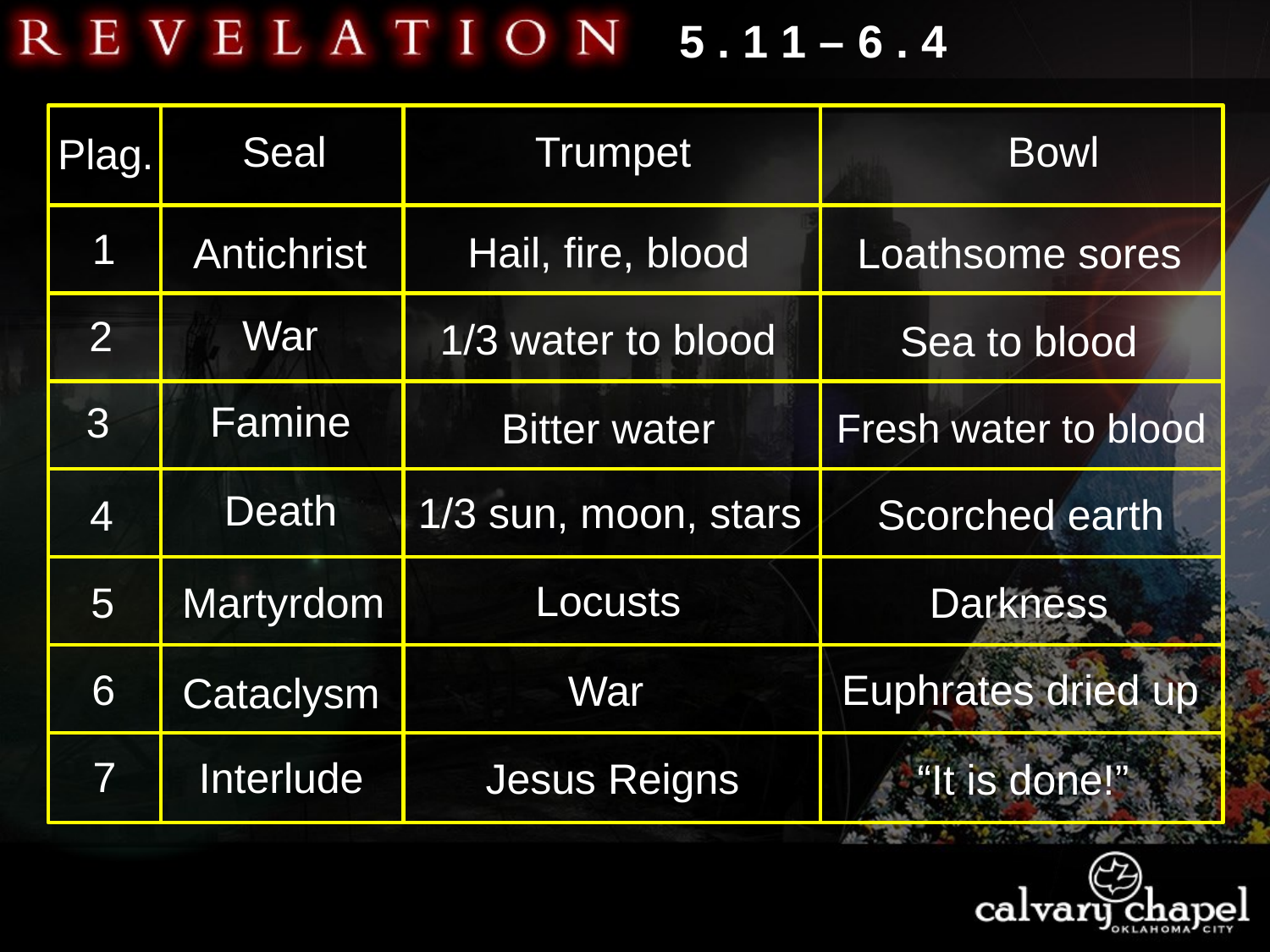

5 . 1 1 – 6 . 4

Seal
Trumpet
Bowl
Plag.
1
Hail, fire, blood
Antichrist
Loathsome sores
War
2
1/3 water to blood
Sea to blood
Famine
3
Bitter water
Fresh water to blood
Death
1/3 sun, moon, stars
Scorched earth
4
Locusts
Martyrdom
Darkness
5
6
Euphrates dried up
War
Cataclysm
7
Interlude
Jesus Reigns
“It is done!”